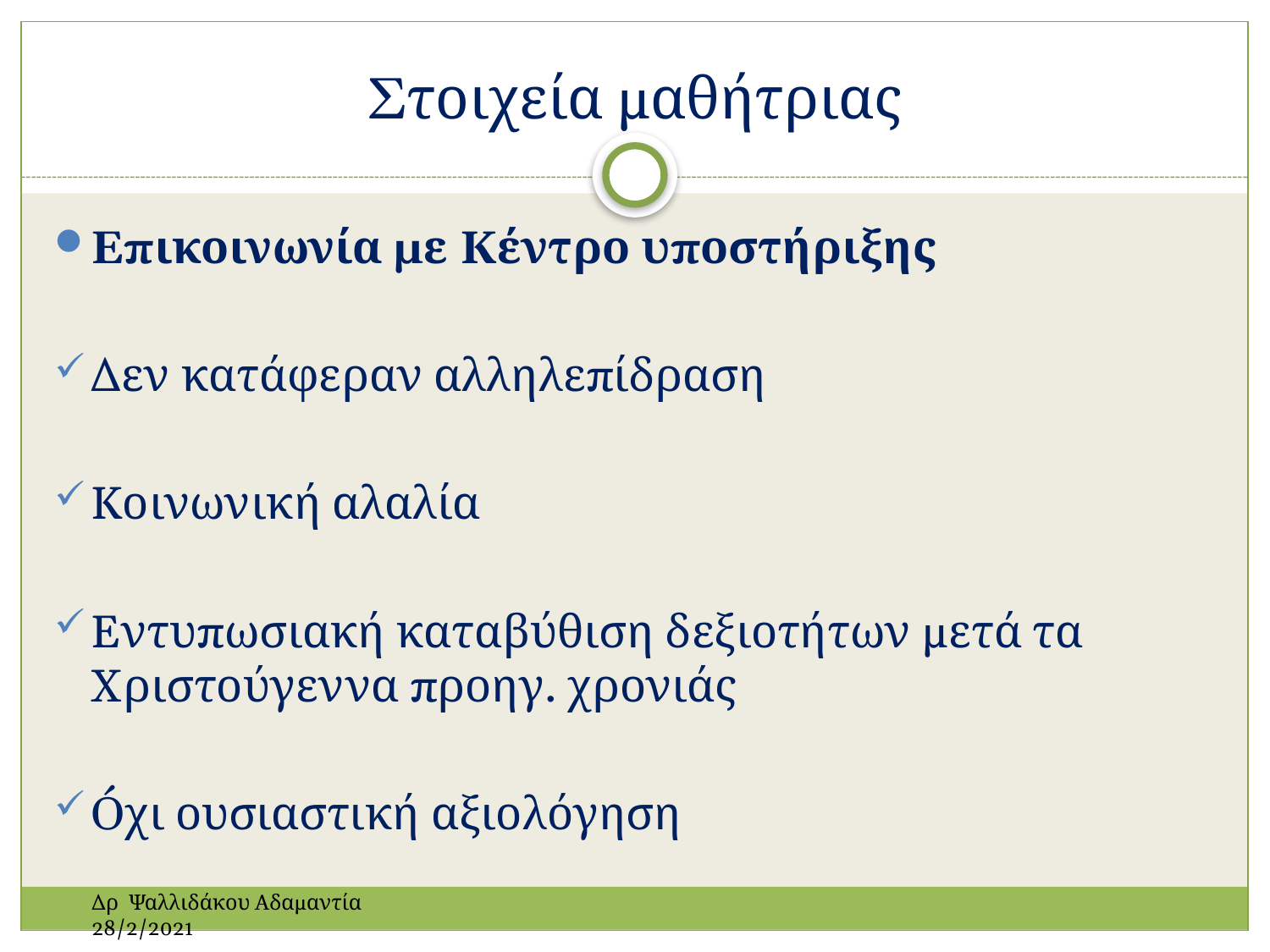

# Στοιχεία μαθήτριας
Επικοινωνία με Κέντρο υποστήριξης

Δεν κατάφεραν αλληλεπίδραση

Κοινωνική αλαλία

Εντυπωσιακή καταβύθιση δεξιοτήτων μετά τα Χριστούγεννα προηγ. χρονιάς

Όχι ουσιαστική αξιολόγηση

Δρ  Ψαλλιδάκου Αδαμαντία                                                                                                                                                 28/2/2021